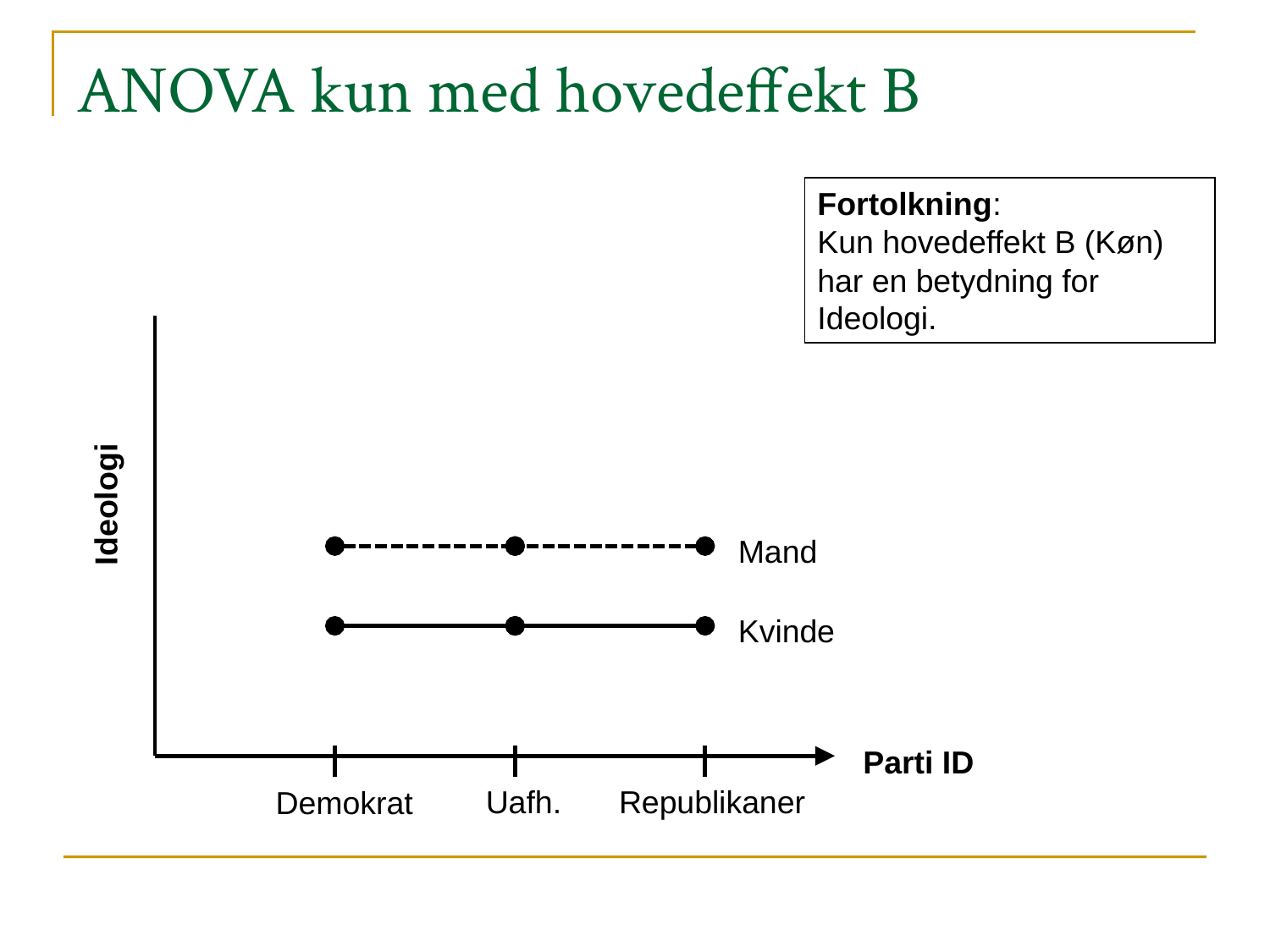

# ANOVA kun med hovedeffekt B
Fortolkning:
Kun hovedeffekt B (Køn) har en betydning for Ideologi.
Ideologi
Mand
Kvinde
Parti ID
Uafh.
Republikaner
Demokrat